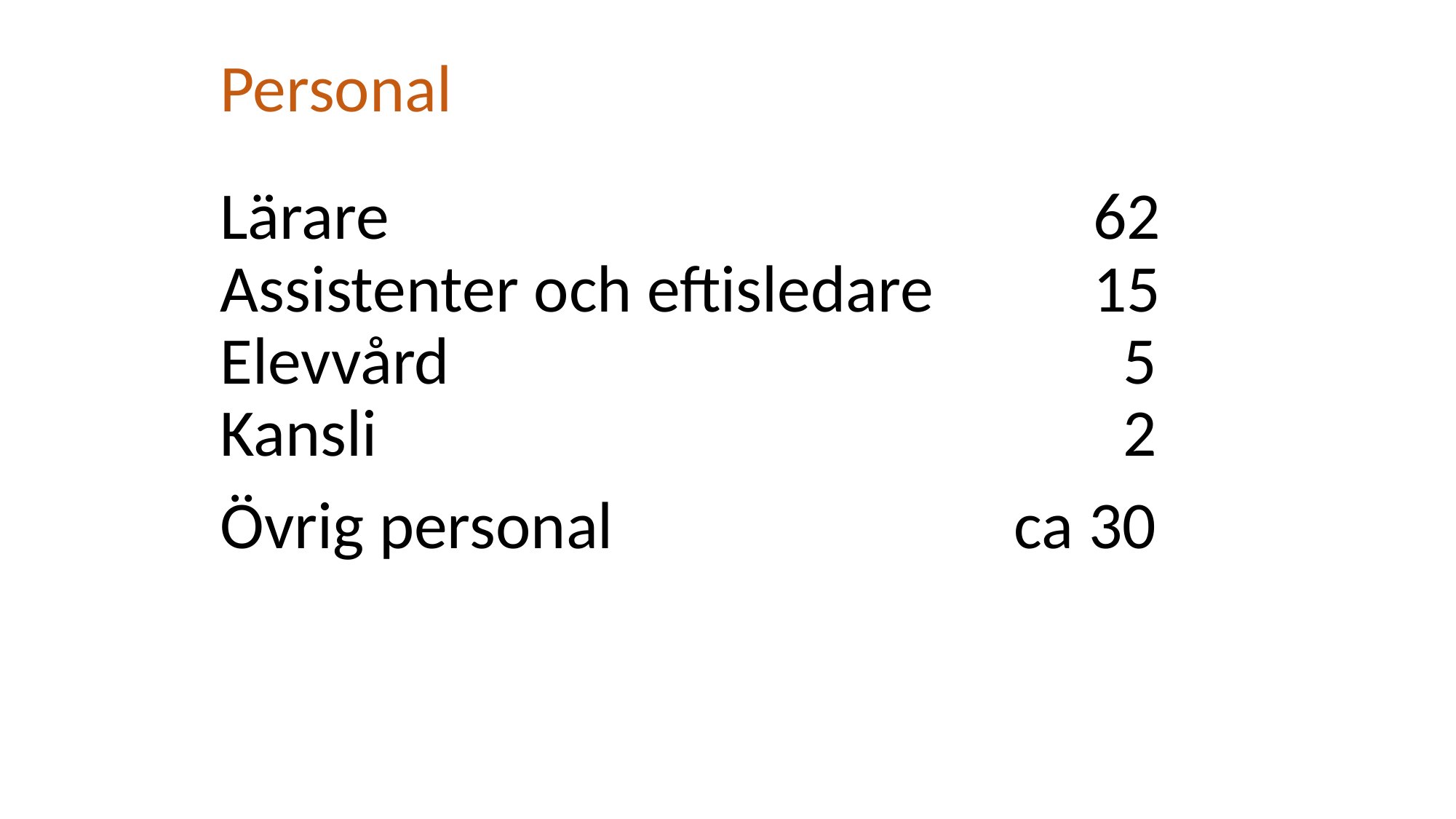

# Personal
	Lärare							62
	Assistenter och eftisledare	 	15
	Elevvård						  5			Kansli							  2
	Övrig personal				  ca 30